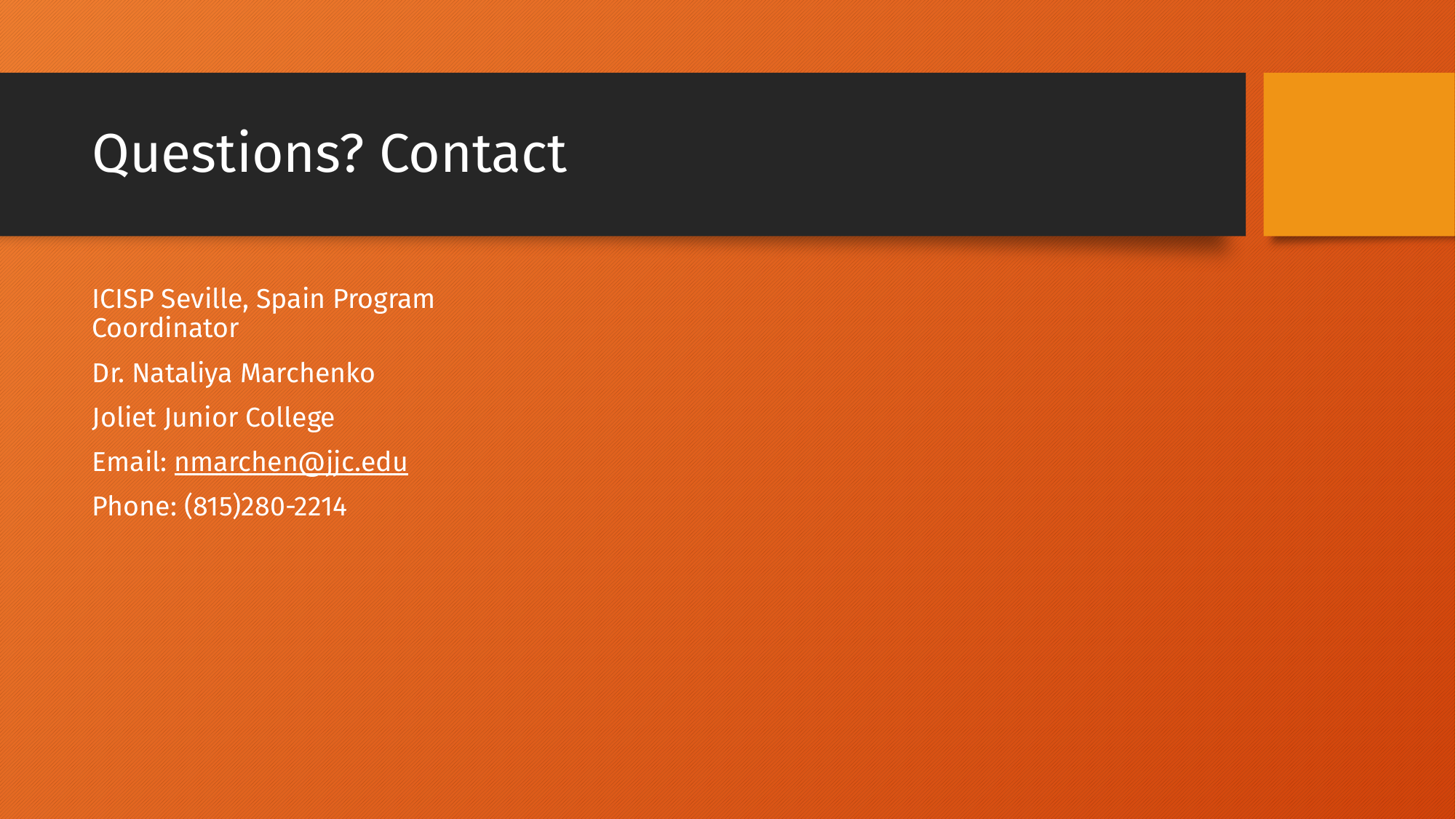

# Questions? Contact
ICISP Seville, Spain Program Coordinator
Dr. Nataliya Marchenko
Joliet Junior College
Email: nmarchen@jjc.edu
Phone: (815)280-2214